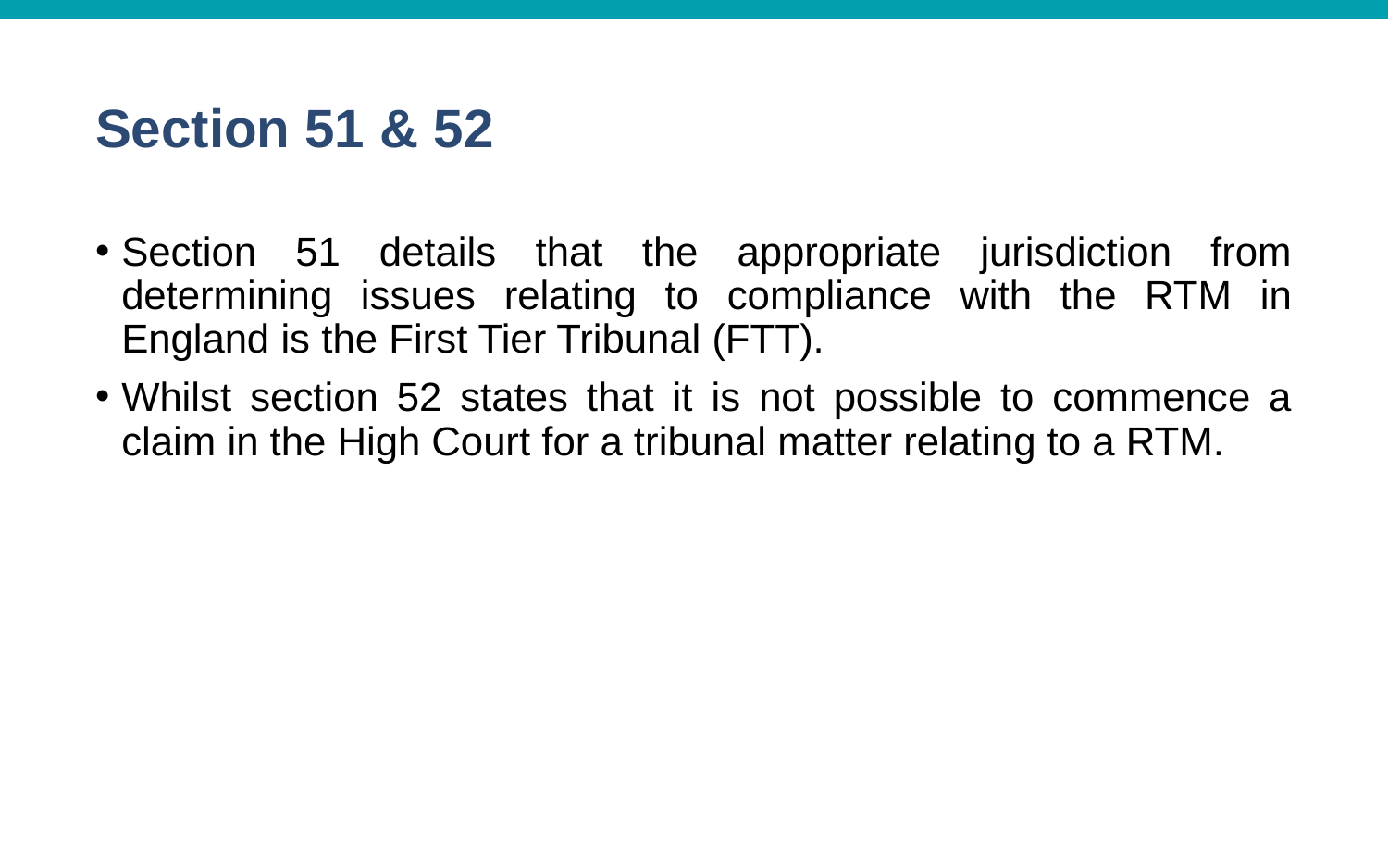

# Section 51 & 52
Section 51 details that the appropriate jurisdiction from determining issues relating to compliance with the RTM in England is the First Tier Tribunal (FTT).
Whilst section 52 states that it is not possible to commence a claim in the High Court for a tribunal matter relating to a RTM.